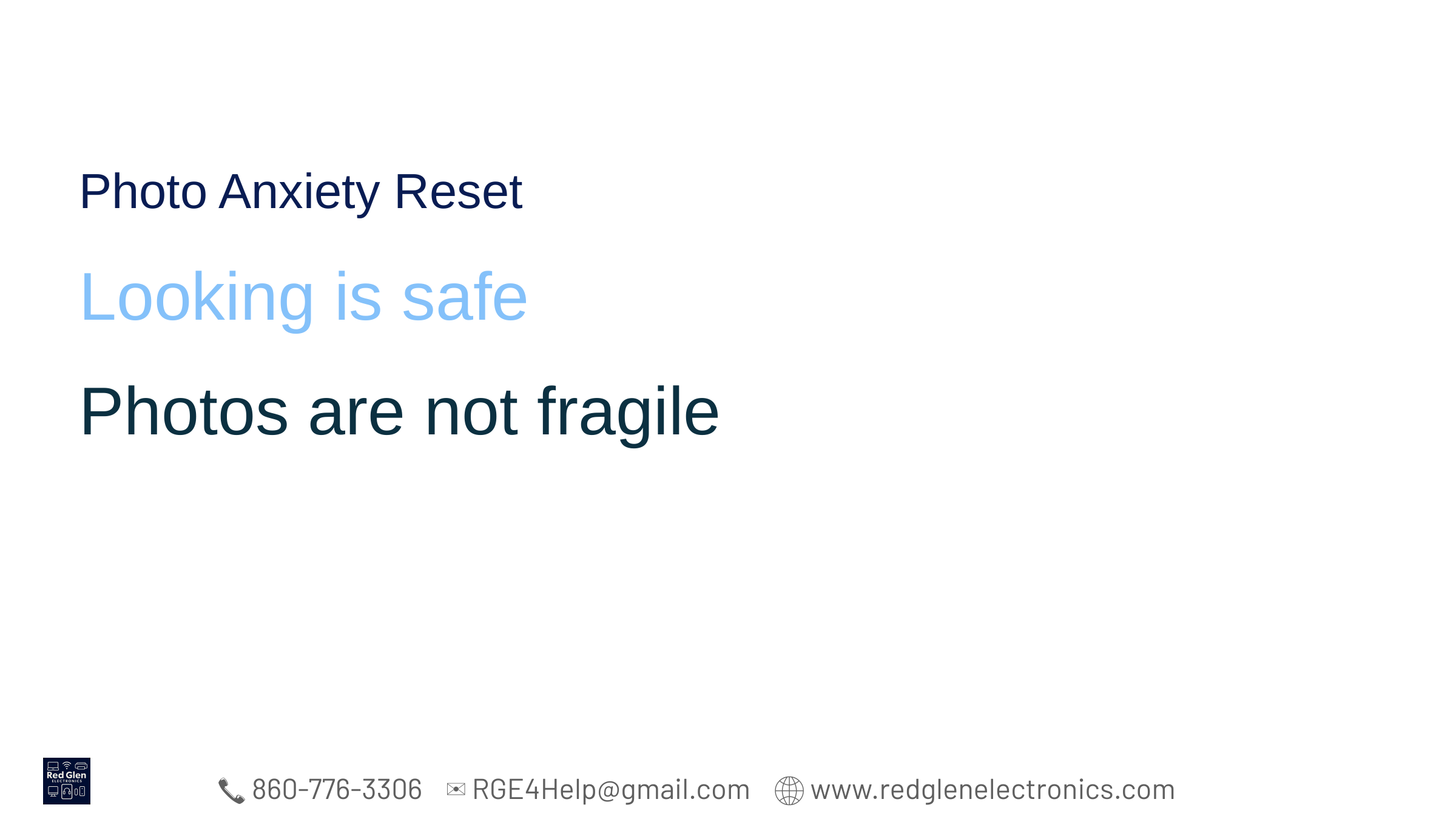

Photo Anxiety Reset
Looking is safe
Photos are not fragile